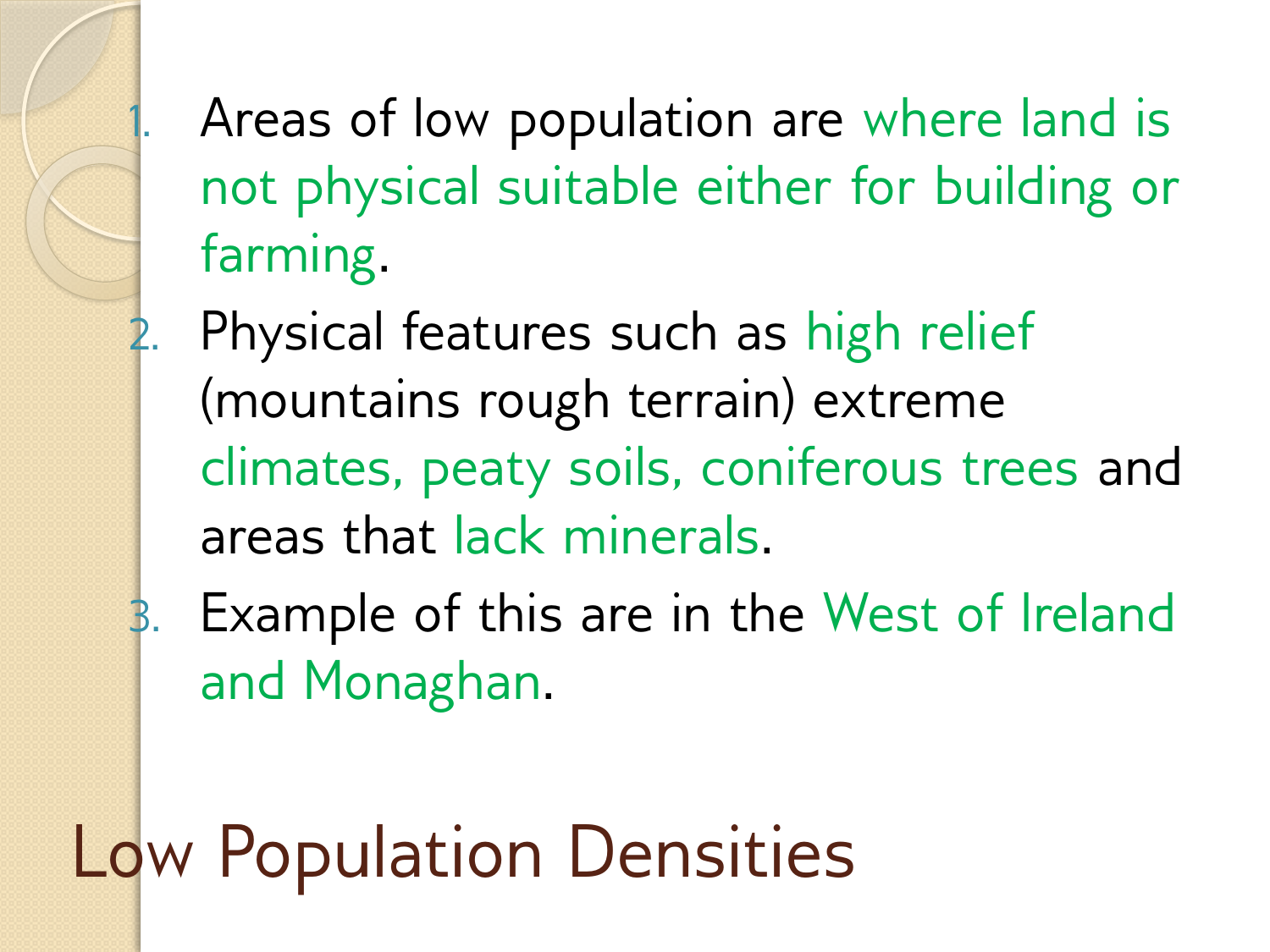

Areas of low population are where land is not physical suitable either for building or farming.
Physical features such as high relief (mountains rough terrain) extreme climates, peaty soils, coniferous trees and areas that lack minerals.
Example of this are in the West of Ireland and Monaghan.
# Low Population Densities